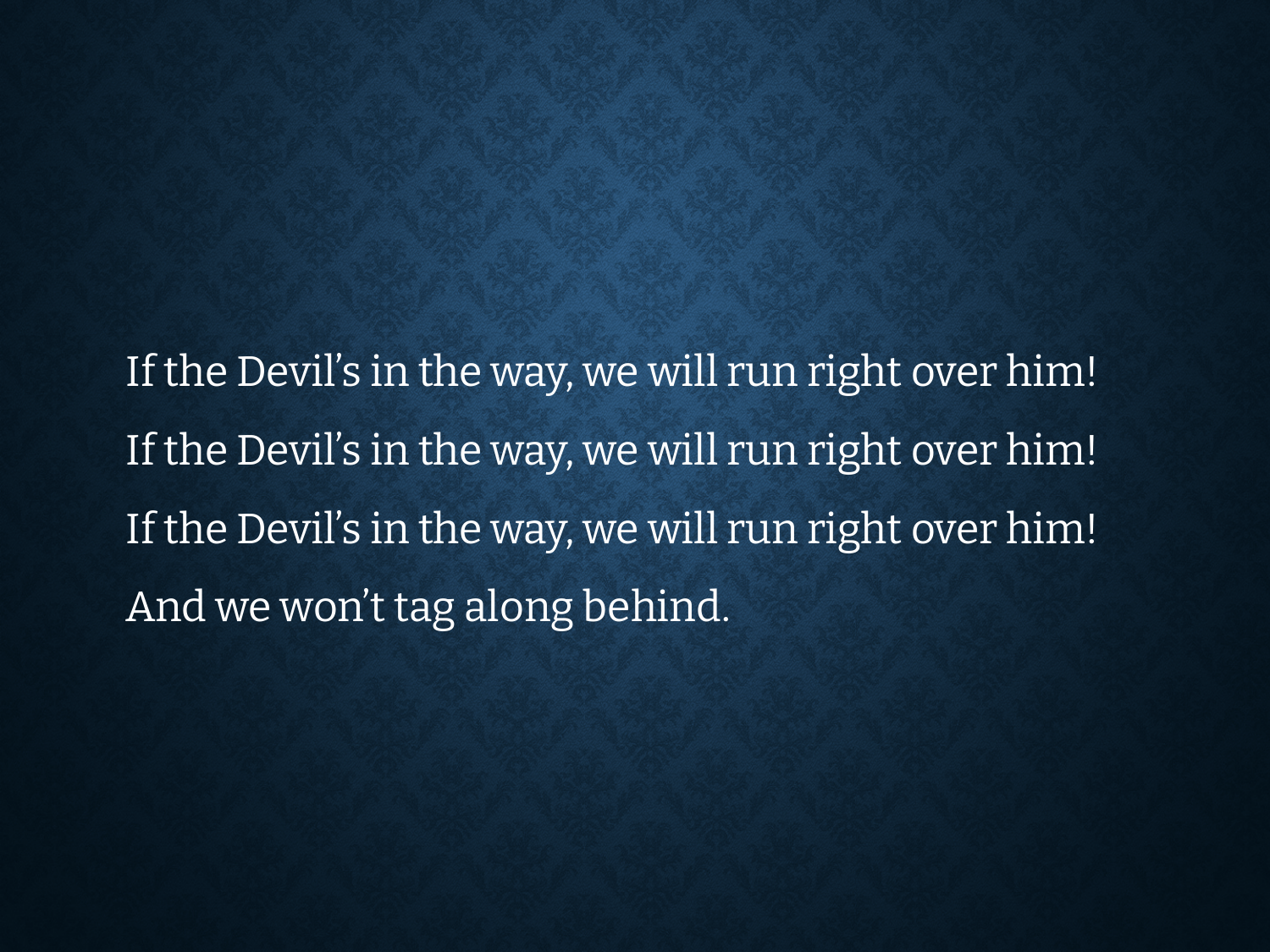

#
If the Devil’s in the way, we will run right over him!
If the Devil’s in the way, we will run right over him!
If the Devil’s in the way, we will run right over him!
And we won’t tag along behind.